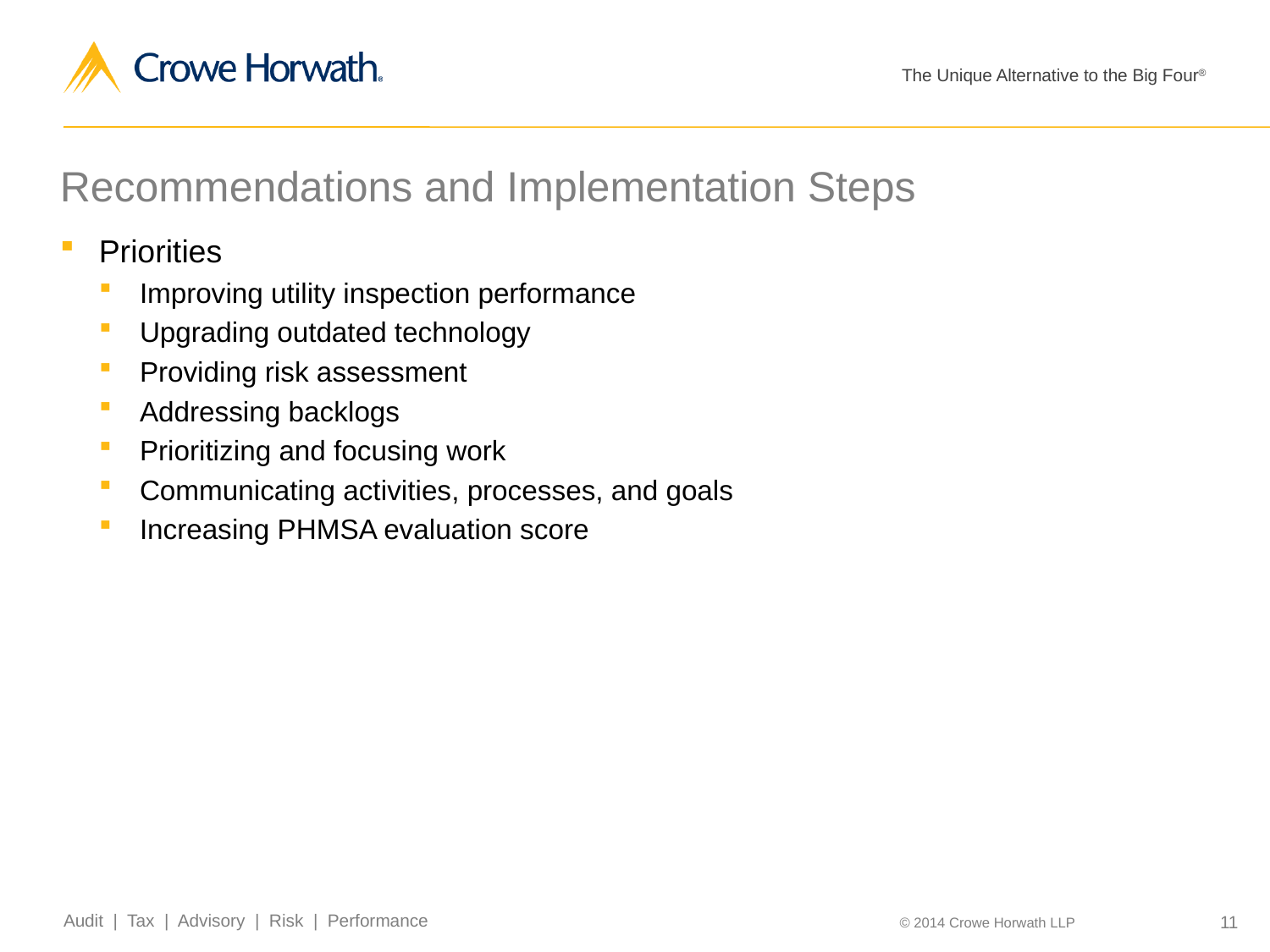

# Recommendations and Implementation Steps
Priorities
Improving utility inspection performance
Upgrading outdated technology
Providing risk assessment
Addressing backlogs
Prioritizing and focusing work
Communicating activities, processes, and goals
Increasing PHMSA evaluation score